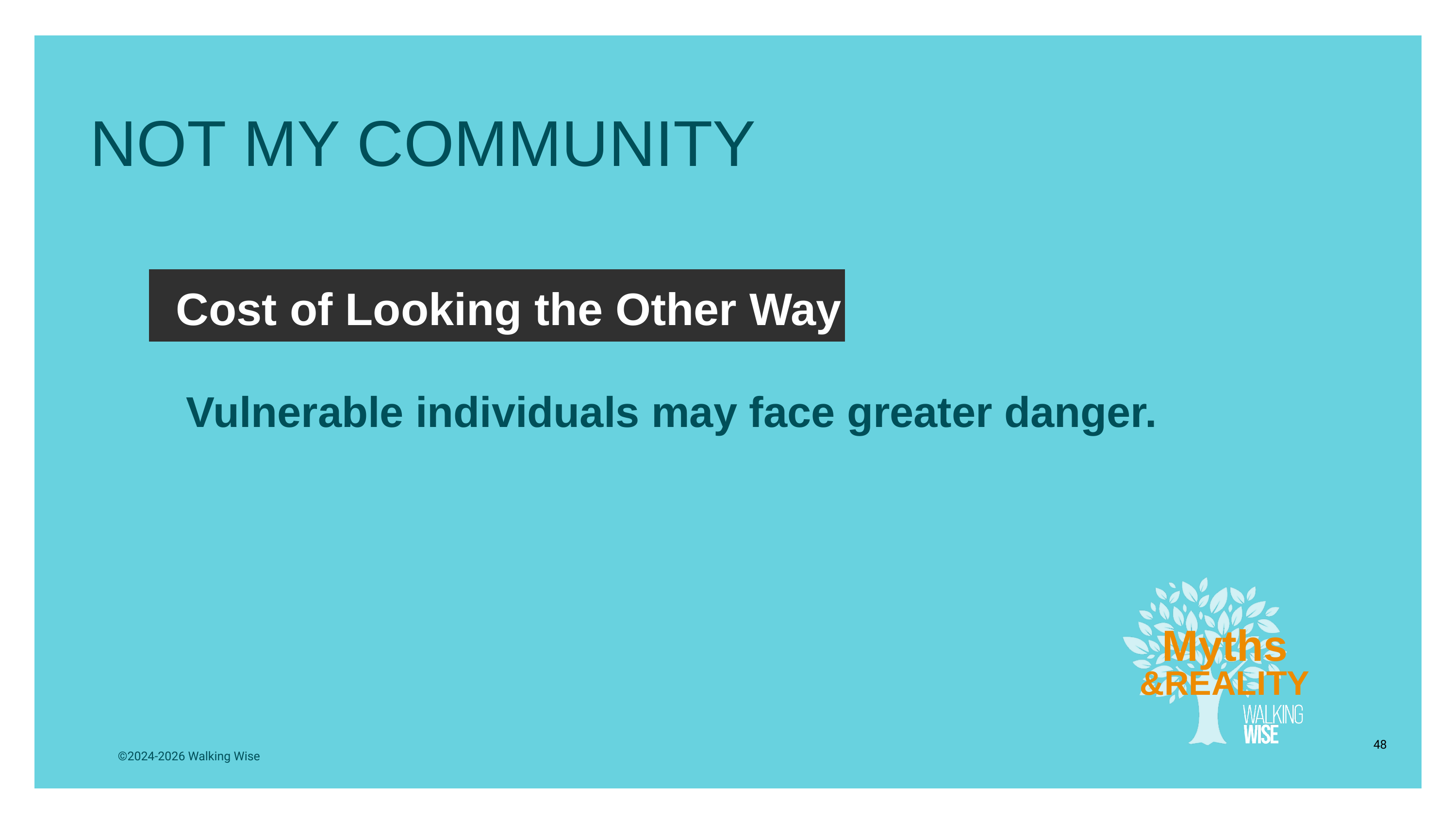

NOT MY COMMUNITY

Cost of Looking the Other Way
Vulnerable individuals may face greater danger.

Myths
&REALITY

48
©2024-2026 Walking Wise